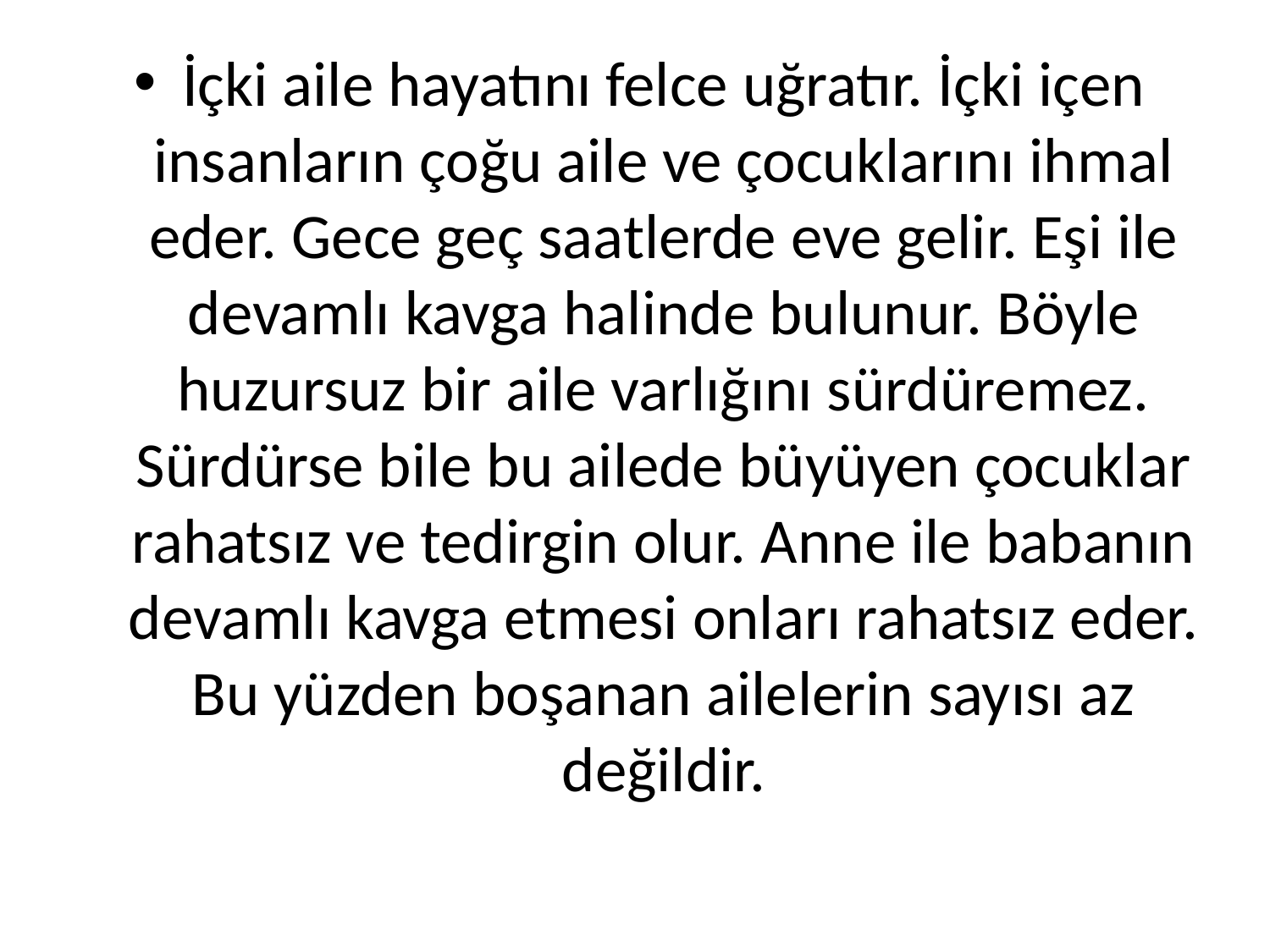

İçki aile hayatını felce uğratır. İçki içen insanların çoğu aile ve çocuklarını ihmal eder. Gece geç saatlerde eve gelir. Eşi ile devamlı kavga halinde bulunur. Böyle huzursuz bir aile varlığını sürdüremez. Sürdürse bile bu ailede büyüyen çocuklar rahatsız ve tedirgin olur. Anne ile babanın devamlı kavga etmesi onları rahatsız eder. Bu yüzden boşanan ailelerin sayısı az değildir.